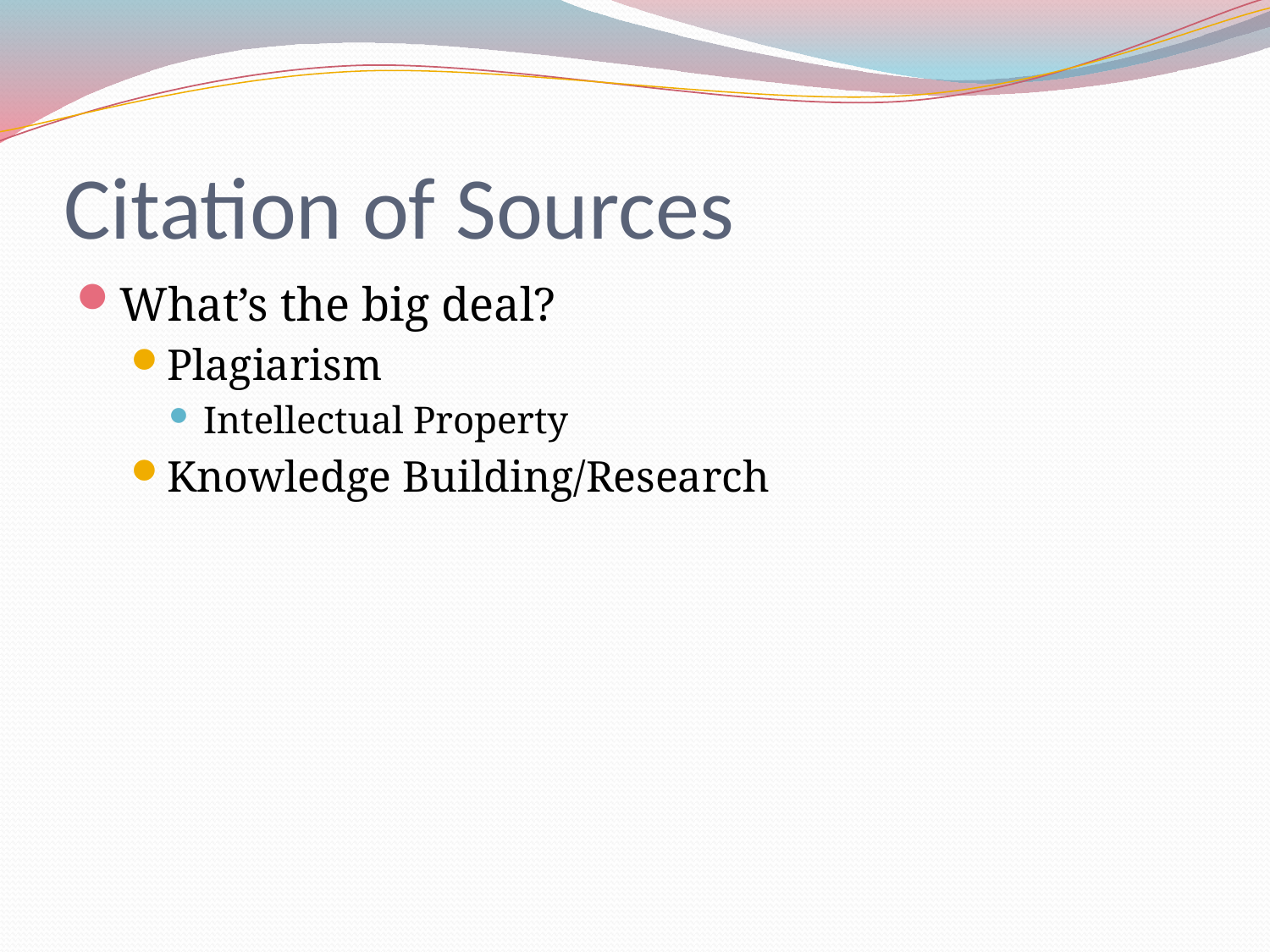

# Citation of Sources
What’s the big deal?
Plagiarism
Intellectual Property
Knowledge Building/Research